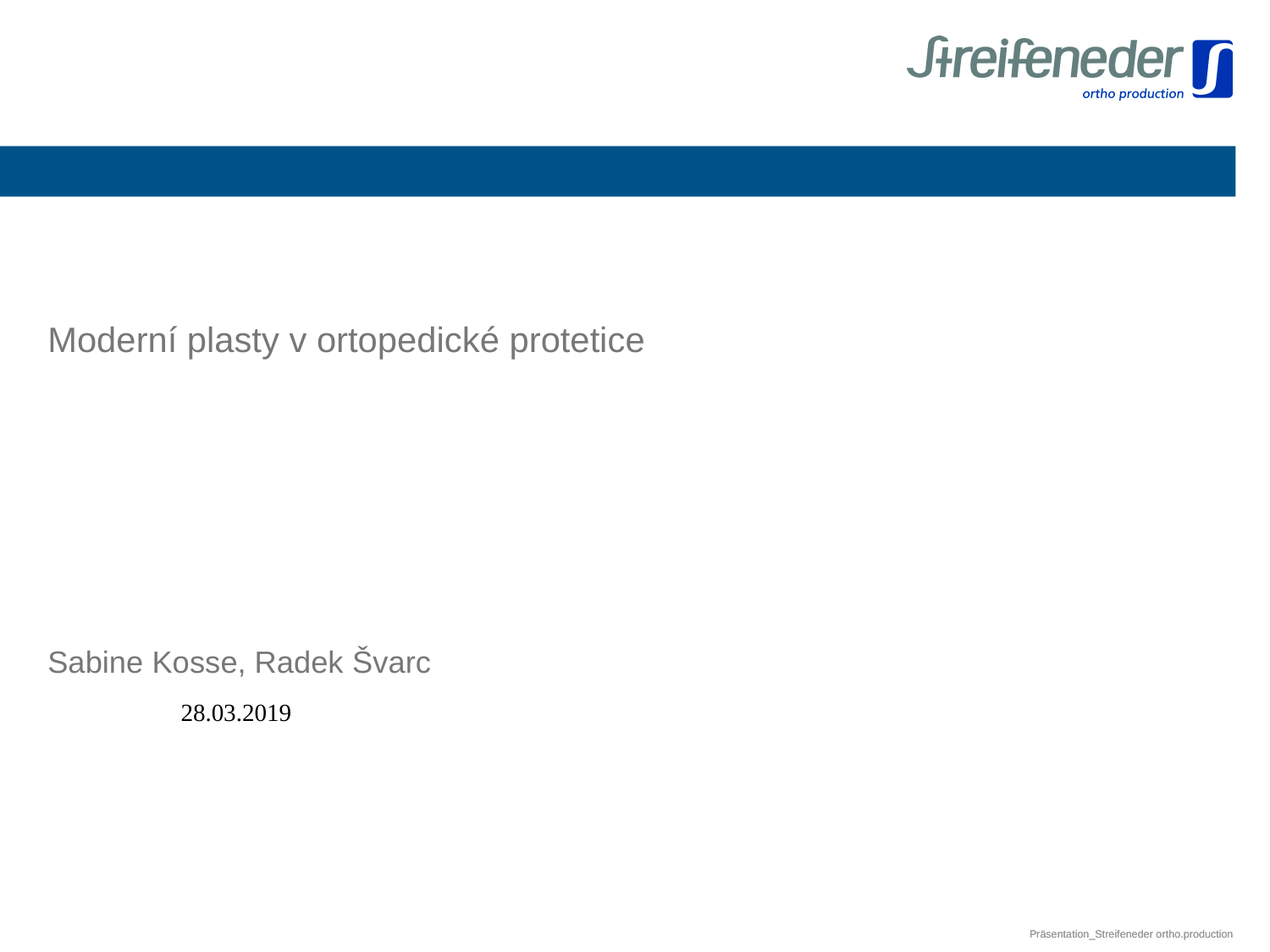

# Moderní plasty v ortopedické protetice
Sabine Kosse, Radek Švarc
28.03.2019